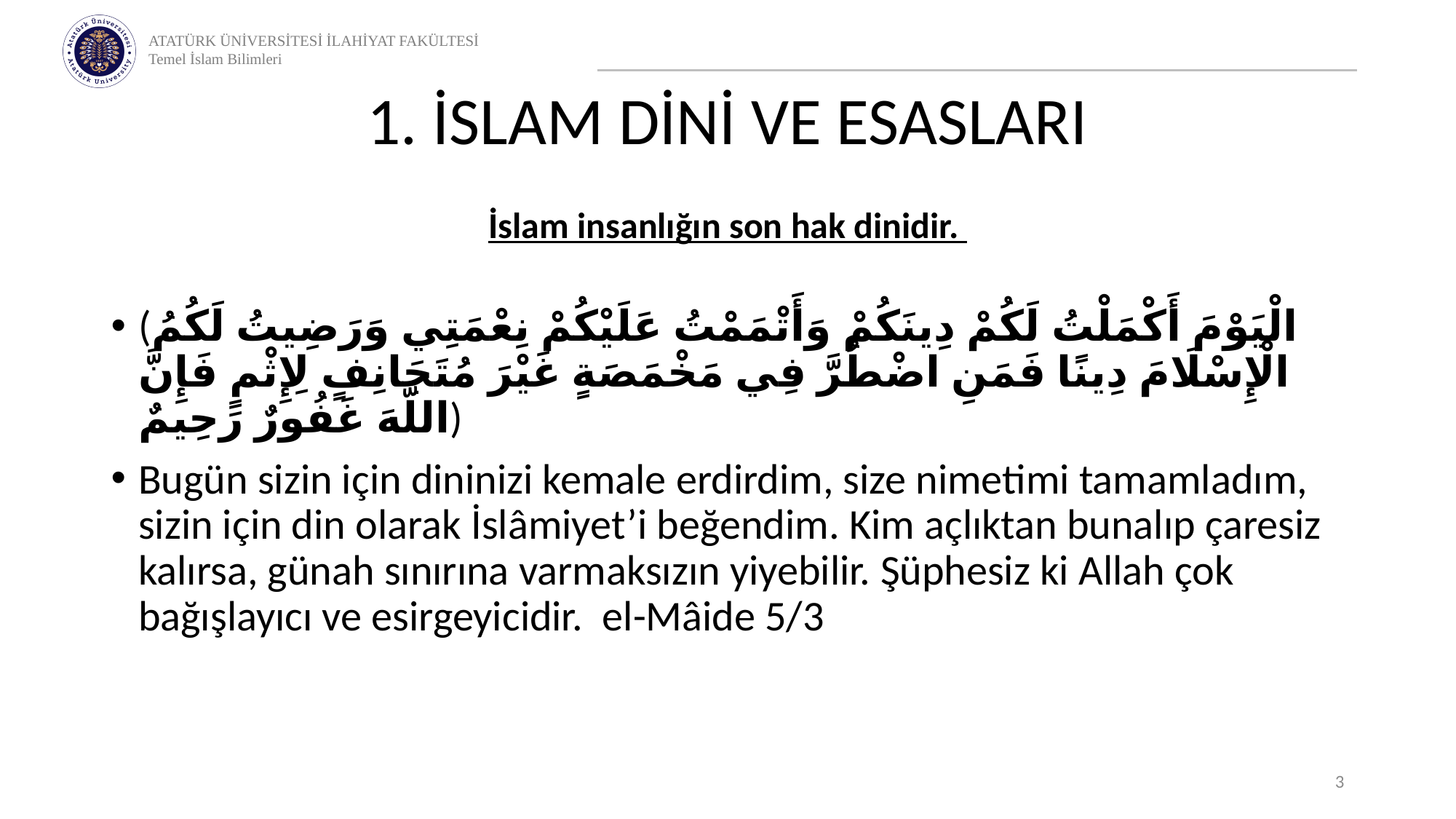

# 1. İSLAM DİNİ VE ESASLARI
İslam insanlığın son hak dinidir.
(الْيَوْمَ أَكْمَلْتُ لَكُمْ دِينَكُمْ وَأَتْمَمْتُ عَلَيْكُمْ نِعْمَتِي وَرَضِيتُ لَكُمُ الْإِسْلَامَ دِينًا فَمَنِ اضْطُرَّ فِي مَخْمَصَةٍ غَيْرَ مُتَجَانِفٍ لِإِثْمٍ فَإِنَّ اللَّهَ غَفُورٌ رَحِيمٌ)
Bugün sizin için dininizi kemale erdirdim, size nimetimi tamamladım, sizin için din olarak İslâmiyet’i beğendim. Kim açlıktan bunalıp çaresiz kalırsa, günah sınırına varmaksızın yiyebilir. Şüphesiz ki Allah çok bağışlayıcı ve esirgeyicidir.  el-Mâide 5/3

3